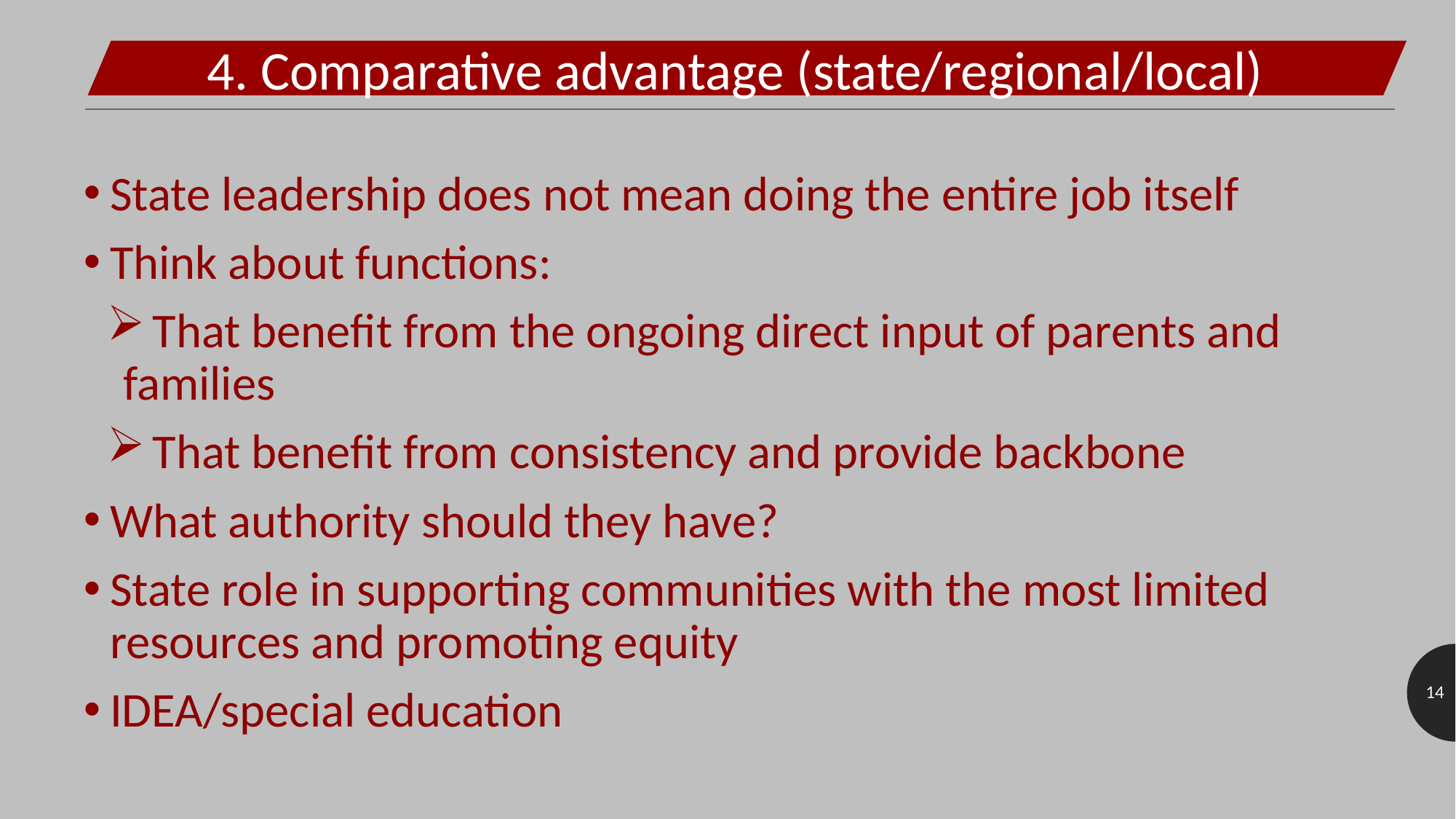

4. Comparative advantage (state/regional/local)
State leadership does not mean doing the entire job itself
Think about functions:
 That benefit from the ongoing direct input of parents and families
 That benefit from consistency and provide backbone
What authority should they have?
State role in supporting communities with the most limited resources and promoting equity
IDEA/special education
14